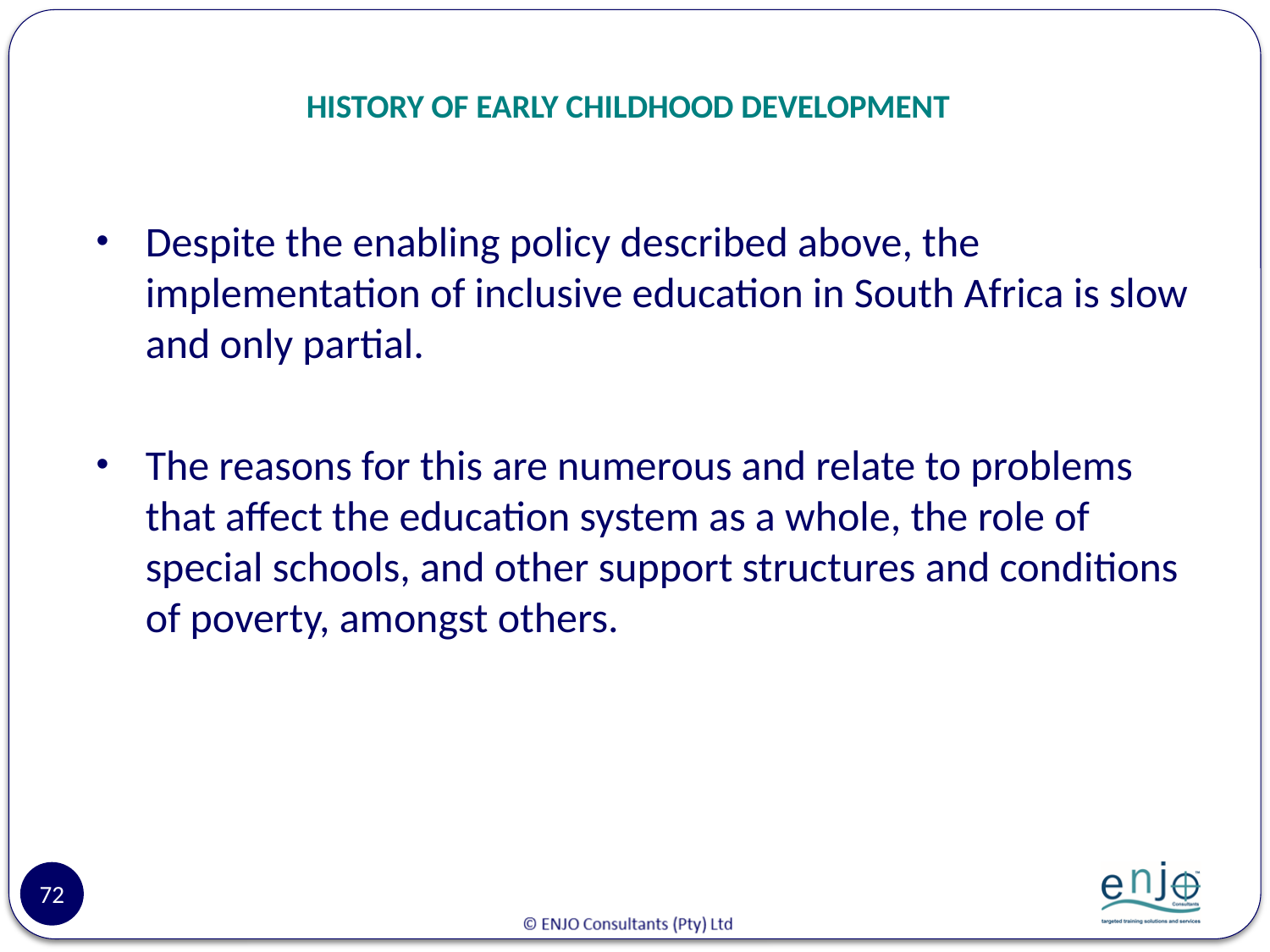

# HISTORY OF EARLY CHILDHOOD DEVELOPMENT
Despite the enabling policy described above, the implementation of inclusive education in South Africa is slow and only partial.

The reasons for this are numerous and relate to problems that affect the education system as a whole, the role of special schools, and other support structures and conditions of poverty, amongst others.

72